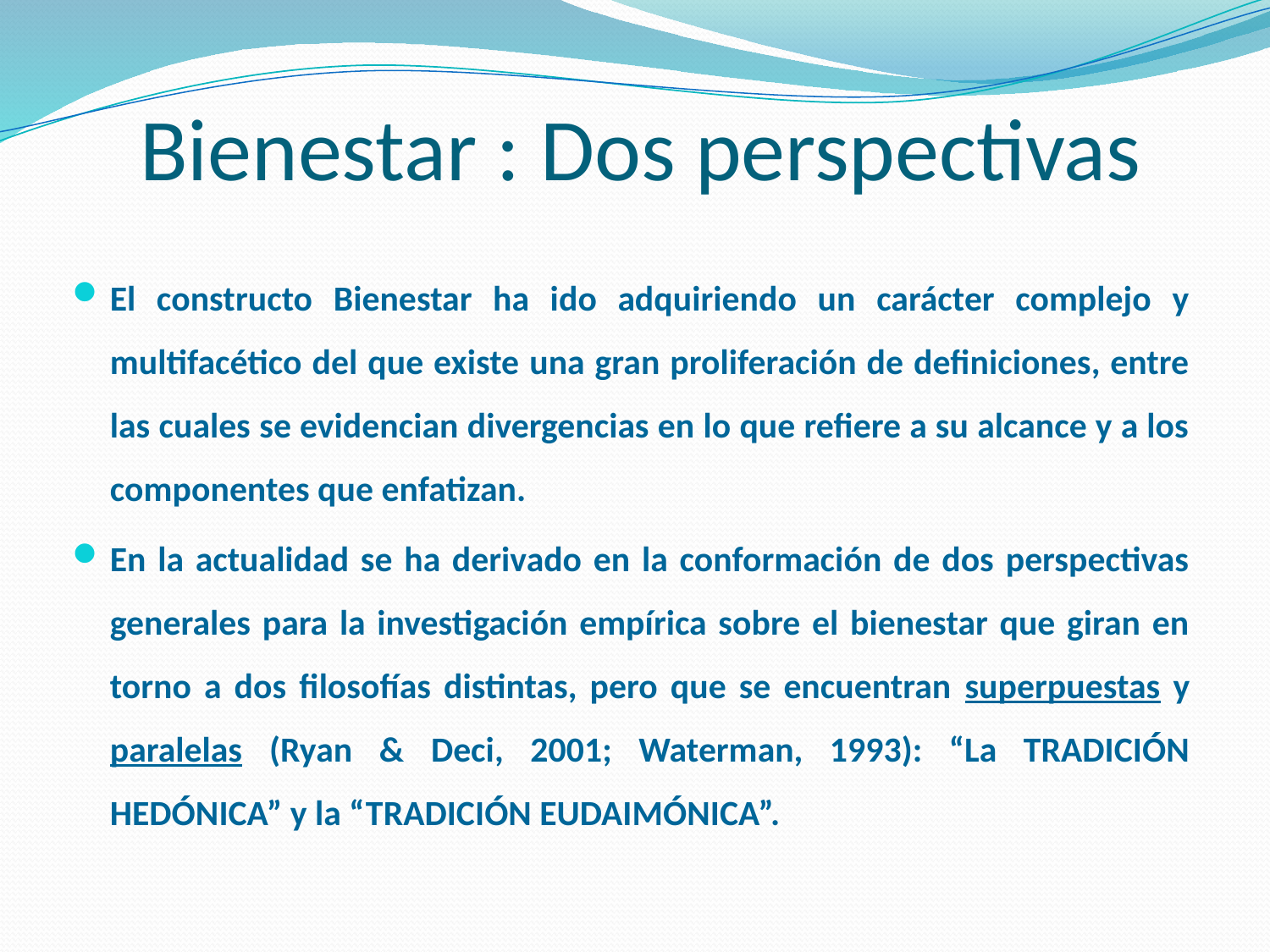

# Bienestar : Dos perspectivas
El constructo Bienestar ha ido adquiriendo un carácter complejo y multifacético del que existe una gran proliferación de definiciones, entre las cuales se evidencian divergencias en lo que refiere a su alcance y a los componentes que enfatizan.
En la actualidad se ha derivado en la conformación de dos perspectivas generales para la investigación empírica sobre el bienestar que giran en torno a dos filosofías distintas, pero que se encuentran superpuestas y paralelas (Ryan & Deci, 2001; Waterman, 1993): “La TRADICIÓN HEDÓNICA” y la “TRADICIÓN EUDAIMÓNICA”.